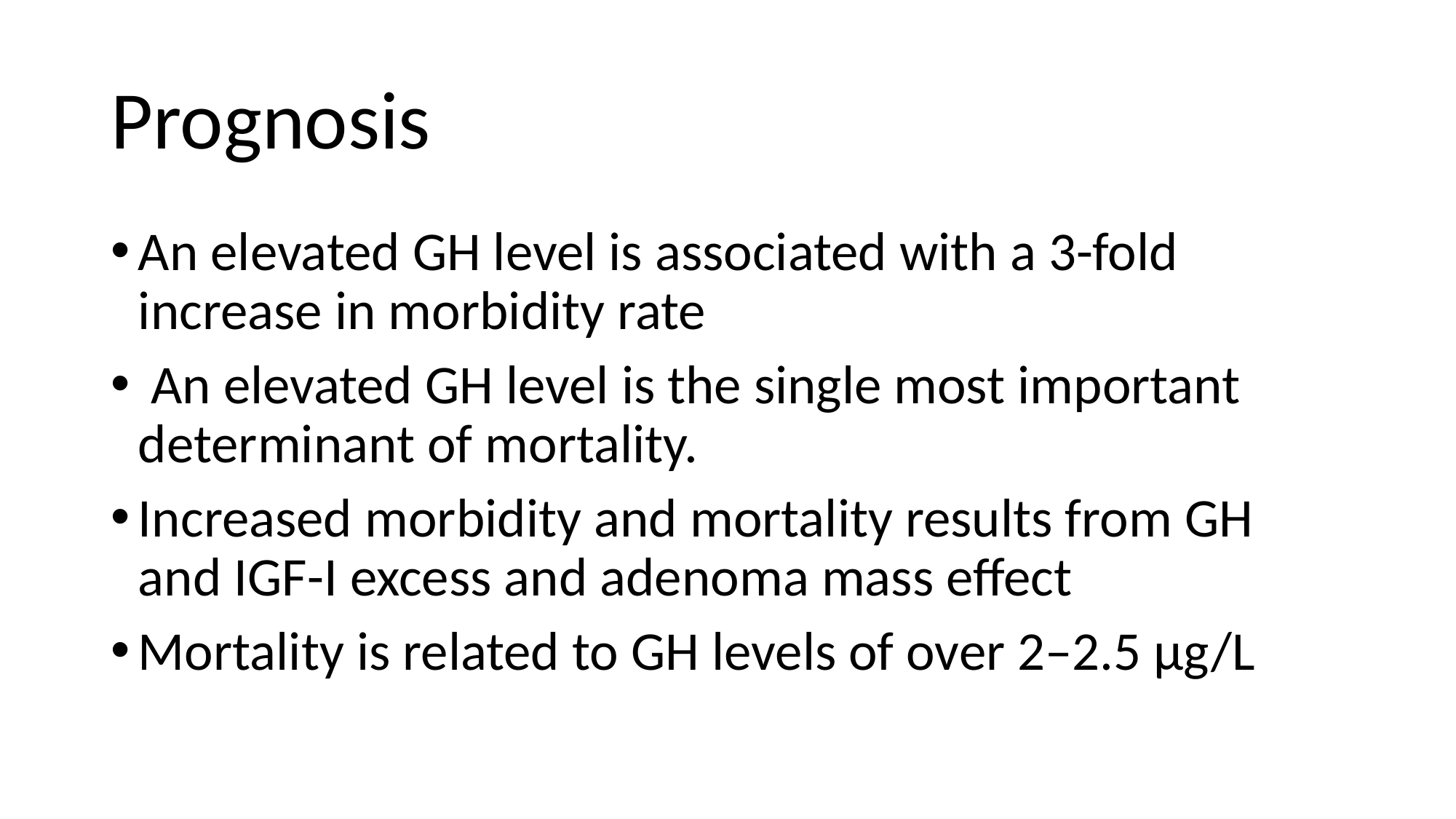

# Prognosis
An elevated GH level is associated with a 3-fold increase in morbidity rate
 An elevated GH level is the single most important determinant of mortality.
Increased morbidity and mortality results from GH and IGF-I excess and adenoma mass effect
Mortality is related to GH levels of over 2–2.5 μg/L